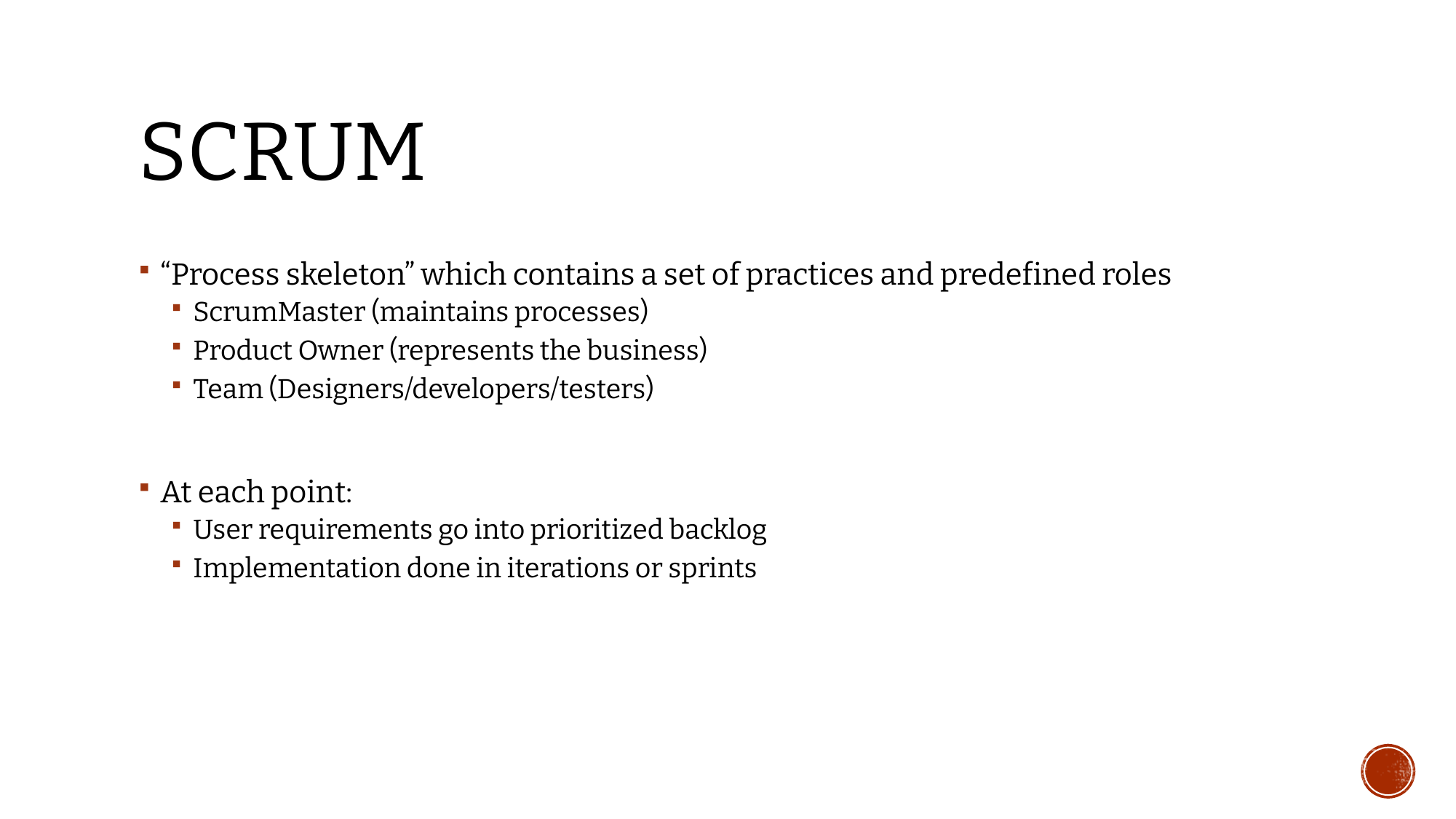

# SCRUM
“Process skeleton” which contains a set of practices and predefined roles
ScrumMaster (maintains processes)
Product Owner (represents the business)
Team (Designers/developers/testers)

At each point:
User requirements go into prioritized backlog
Implementation done in iterations or sprints